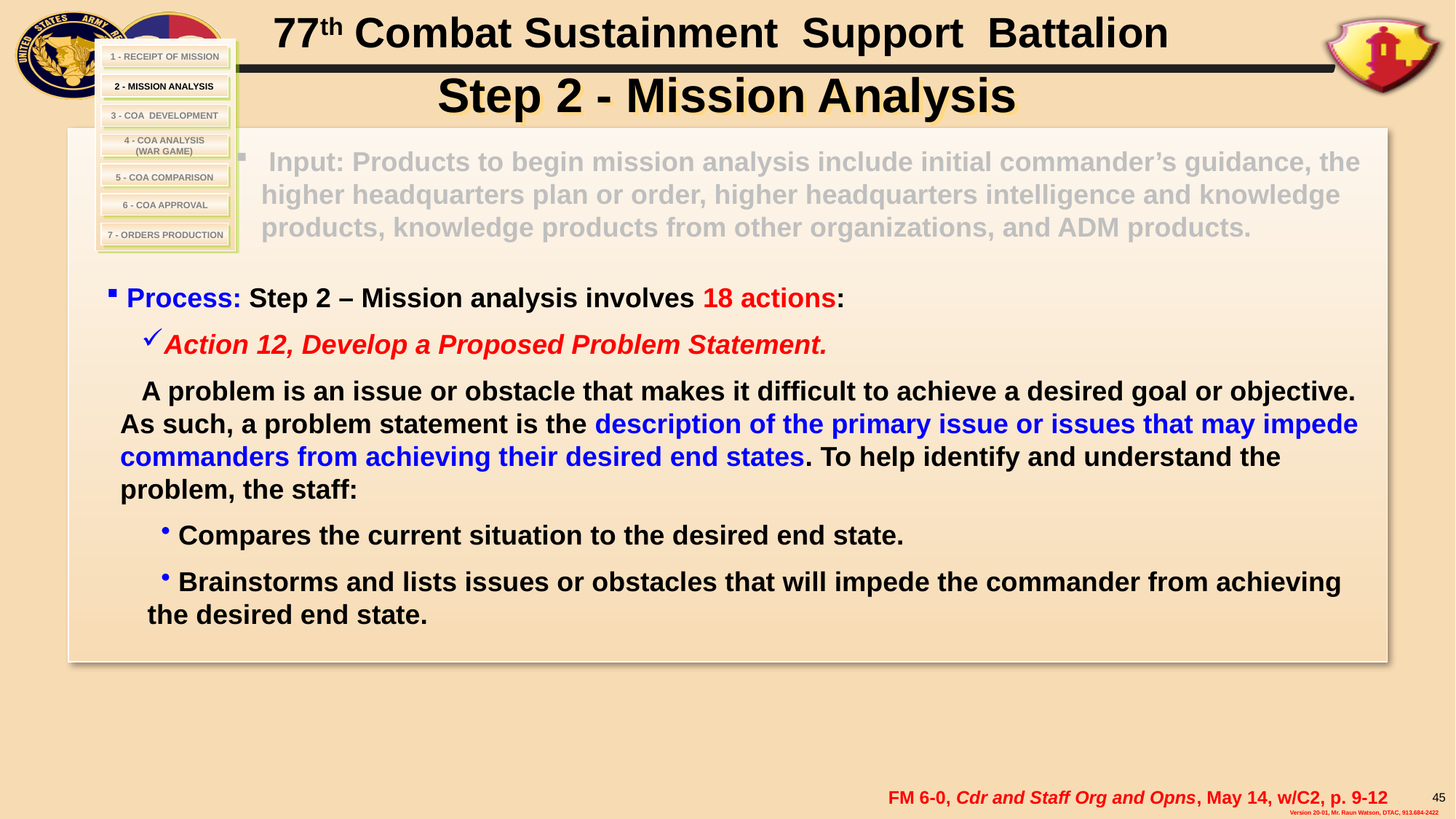

# Step 2 - Mission Analysis

1 - RECEIPT OF MISSION
2 - MISSION ANALYSIS
    3 - COA  DEVELOPMENT

4 - COA ANALYSIS
(WAR GAME)
 Input: Products to begin mission analysis include initial commander’s guidance, the higher headquarters plan or order, higher headquarters intelligence and knowledge products, knowledge products from other organizations, and ADM products.
 5 - COA COMPARISON
6 - COA APPROVAL
7 - ORDERS PRODUCTION
 Process: Step 2 – Mission analysis involves 18 actions:
Action 12, Develop a Proposed Problem Statement.
A problem is an issue or obstacle that makes it difficult to achieve a desired goal or objective. As such, a problem statement is the description of the primary issue or issues that may impede commanders from achieving their desired end states. To help identify and understand the problem, the staff:
 Compares the current situation to the desired end state.
 Brainstorms and lists issues or obstacles that will impede the commander from achieving the desired end state.
FM 6-0, Cdr and Staff Org and Opns, May 14, w/C2, p. 9-12
45